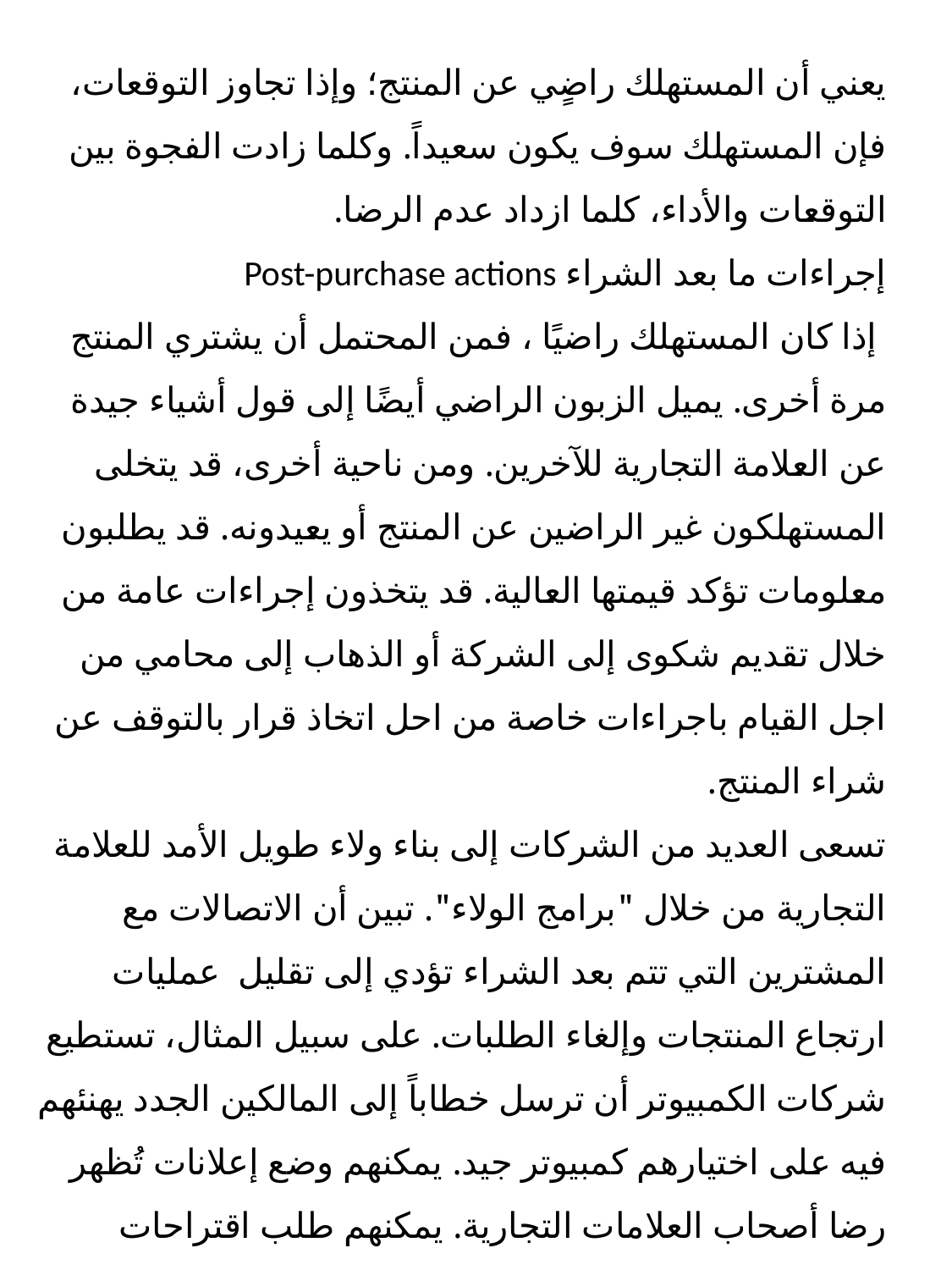

يعني أن المستهلك راضٍي عن المنتج؛ وإذا تجاوز التوقعات، فإن المستهلك سوف يكون سعيداً. وكلما زادت الفجوة بين التوقعات والأداء، كلما ازداد عدم الرضا.
إجراءات ما بعد الشراء Post-purchase actions
 إذا كان المستهلك راضيًا ، فمن المحتمل أن يشتري المنتج مرة أخرى. يميل الزبون الراضي أيضًا إلى قول أشياء جيدة عن العلامة التجارية للآخرين. ومن ناحية أخرى، قد يتخلى المستهلكون غير الراضين عن المنتج أو يعيدونه. قد يطلبون معلومات تؤكد قيمتها العالية. قد يتخذون إجراءات عامة من خلال تقديم شكوى إلى الشركة أو الذهاب إلى محامي من اجل القيام باجراءات خاصة من احل اتخاذ قرار بالتوقف عن شراء المنتج.
تسعى العديد من الشركات إلى بناء ولاء طويل الأمد للعلامة التجارية من خلال "برامج الولاء". تبين أن الاتصالات مع المشترين التي تتم بعد الشراء تؤدي إلى تقليل  عمليات ارتجاع المنتجات وإلغاء الطلبات. على سبيل المثال، تستطيع شركات الكمبيوتر أن ترسل خطاباً إلى المالكين الجدد يهنئهم فيه على اختيارهم كمبيوتر جيد. يمكنهم وضع إعلانات تُظهر رضا أصحاب العلامات التجارية. يمكنهم طلب اقتراحات الزبائن لإجراء تحسينات . ويمكنهم إرسال مجلة تحتوي على مقالات تصف تطبيقات الكمبيوتر الجديدة إلى المالكين. فضلاً عن ذلك، يمكنهم توفير قنوات جيدة للإنصاف السريع لشكاوى الزبائن